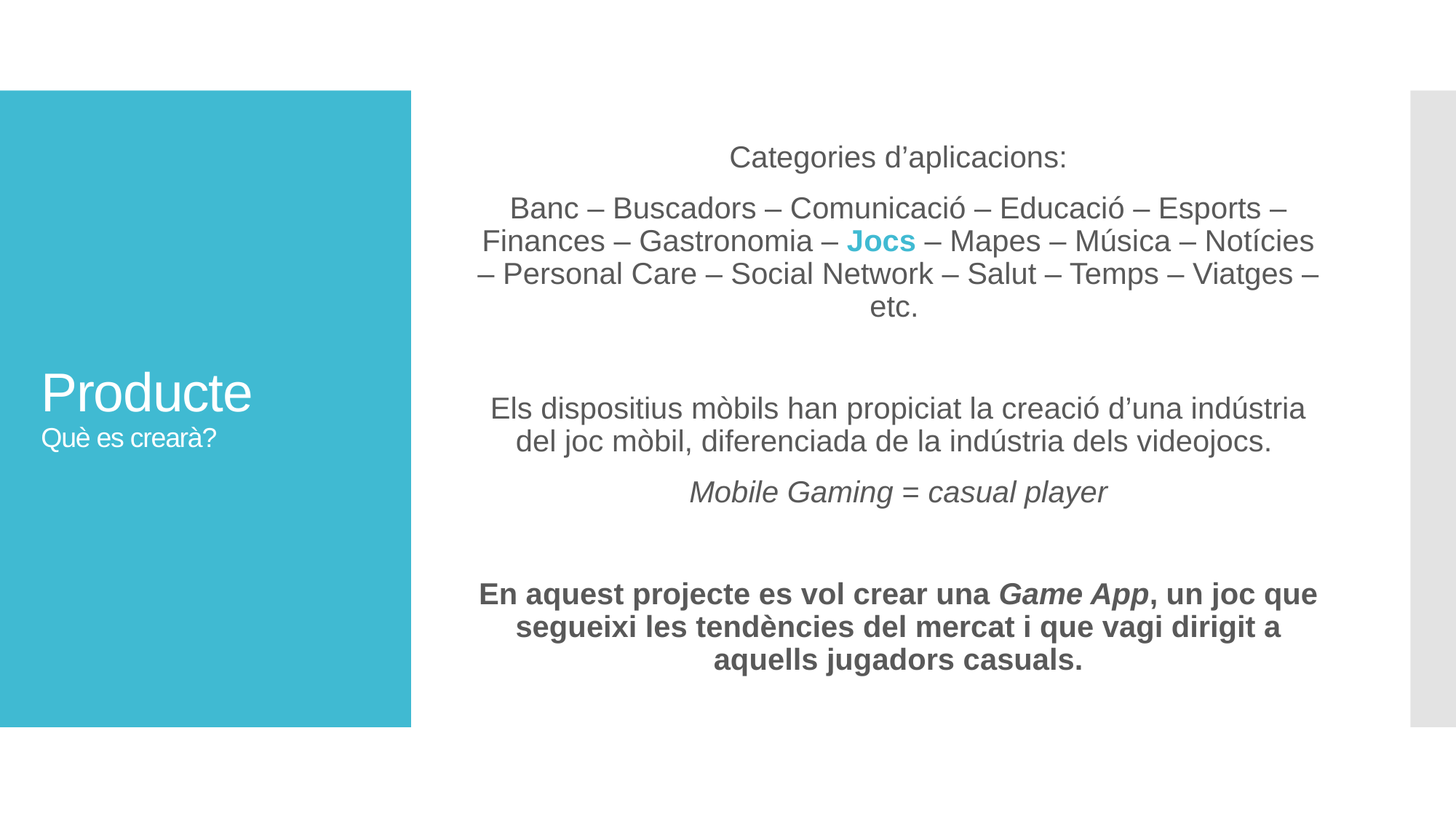

Categories d’aplicacions:
Banc – Buscadors – Comunicació – Educació – Esports – Finances – Gastronomia – Jocs – Mapes – Música – Notícies – Personal Care – Social Network – Salut – Temps – Viatges – etc.

Els dispositius mòbils han propiciat la creació d’una indústria del joc mòbil, diferenciada de la indústria dels videojocs.
Mobile Gaming = casual player

En aquest projecte es vol crear una Game App, un joc que segueixi les tendències del mercat i que vagi dirigit a aquells jugadors casuals.
# Producte Què es crearà?